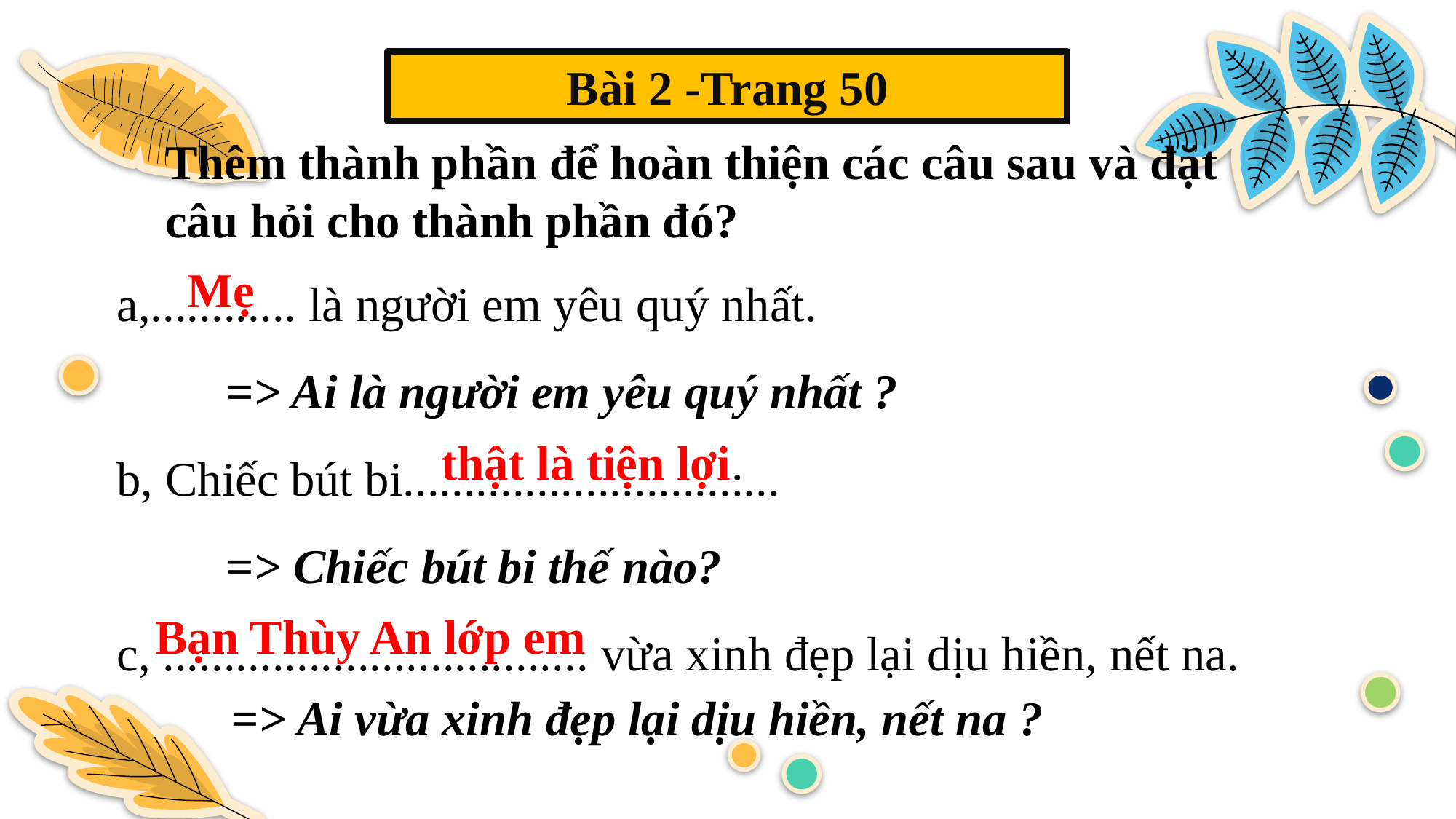

Bài 2 -Trang 50

Thêm thành phần để hoàn thiện các câu sau và đặt câu hỏi cho thành phần đó?
a,............ là người em yêu quý nhất.
	=> Ai là người em yêu quý nhất ?
b, Chiếc bút bi...............................
	=> Chiếc bút bi thế nào?
c, ................................... vừa xinh đẹp lại dịu hiền, nết na.

 Mẹ
thật là tiện lợi.
Bạn Thùy An lớp em
=> Ai vừa xinh đẹp lại dịu hiền, nết na ?